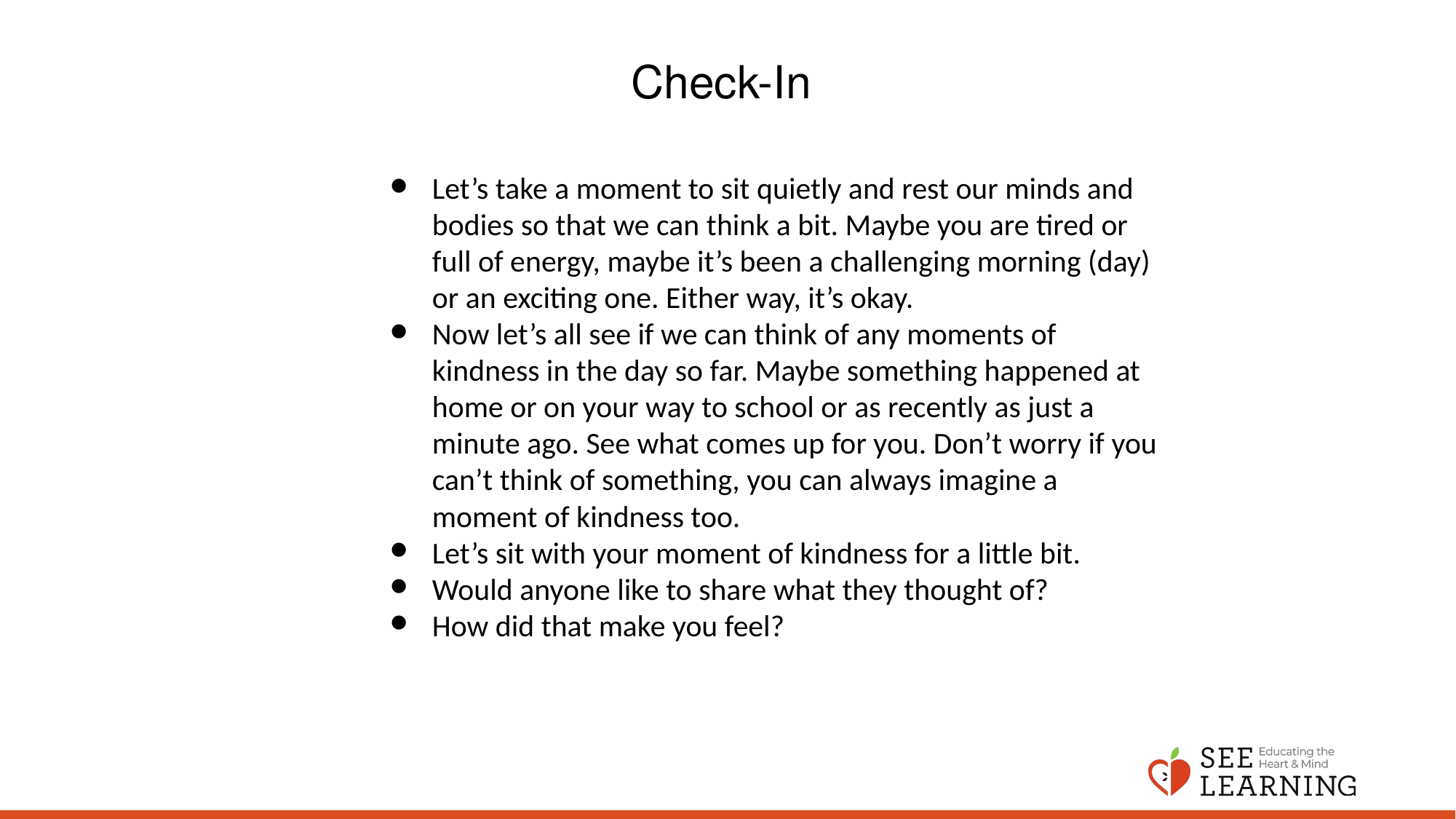

# Check-In
Let’s take a moment to sit quietly and rest our minds and bodies so that we can think a bit. Maybe you are tired or full of energy, maybe it’s been a challenging morning (day) or an exciting one. Either way, it’s okay.
Now let’s all see if we can think of any moments of kindness in the day so far. Maybe something happened at home or on your way to school or as recently as just a minute ago. See what comes up for you. Don’t worry if you can’t think of something, you can always imagine a moment of kindness too.
Let’s sit with your moment of kindness for a little bit.
Would anyone like to share what they thought of?
How did that make you feel?